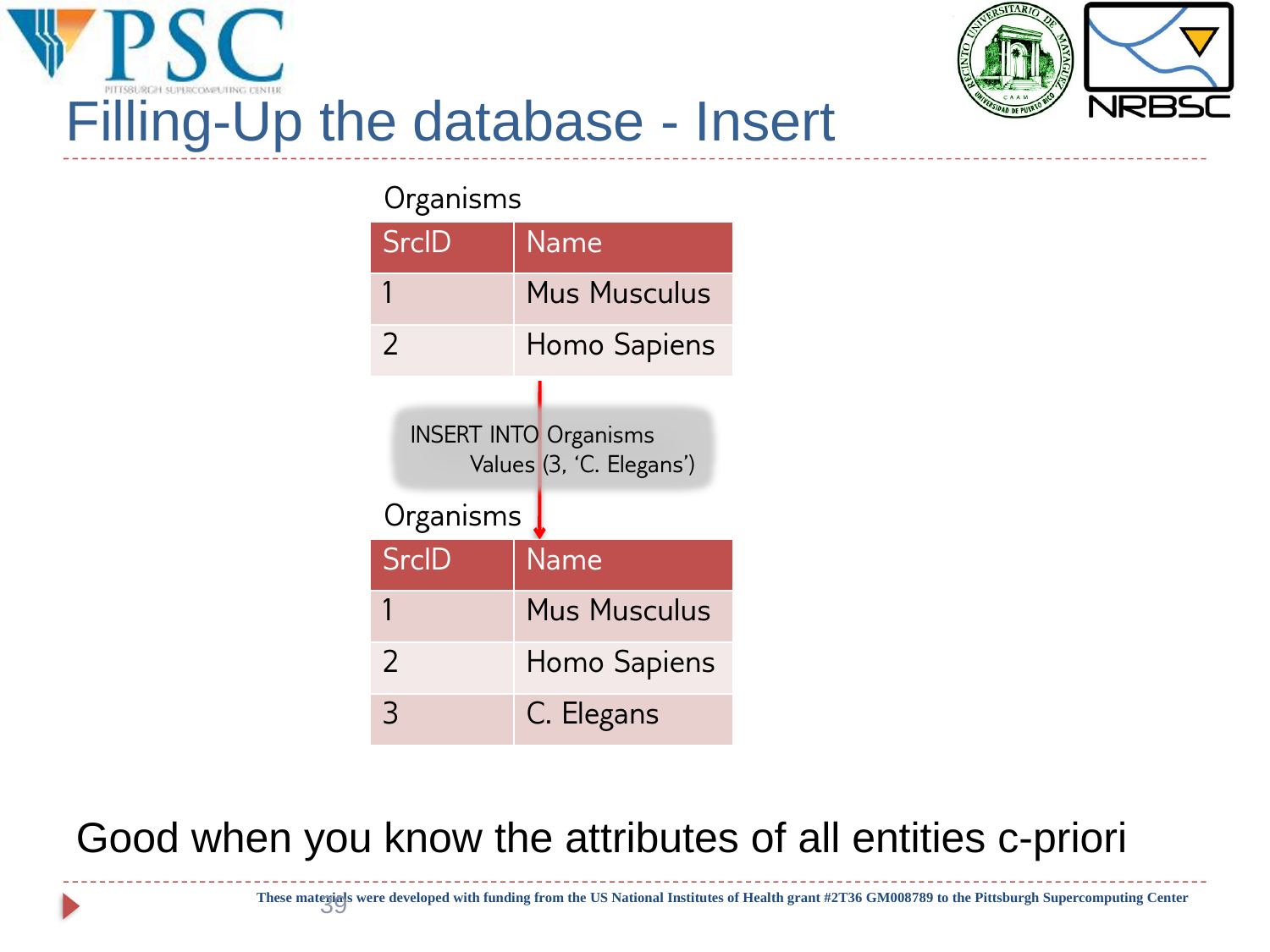

# Filling-Up the database - Insert
Organisms
| SrcID | Name |
| --- | --- |
| 1 | Mus Musculus |
| 2 | Homo Sapiens |
INSERT INTO Organisms
        Values (3, ‘C. Elegans’)
Organisms
| SrcID | Name |
| --- | --- |
| 1 | Mus Musculus |
| 2 | Homo Sapiens |
| 3 | C. Elegans |
Good when you know the attributes of all entities c-priori
39
These materials were developed with funding from the US National Institutes of Health grant #2T36 GM008789 to the Pittsburgh Supercomputing Center